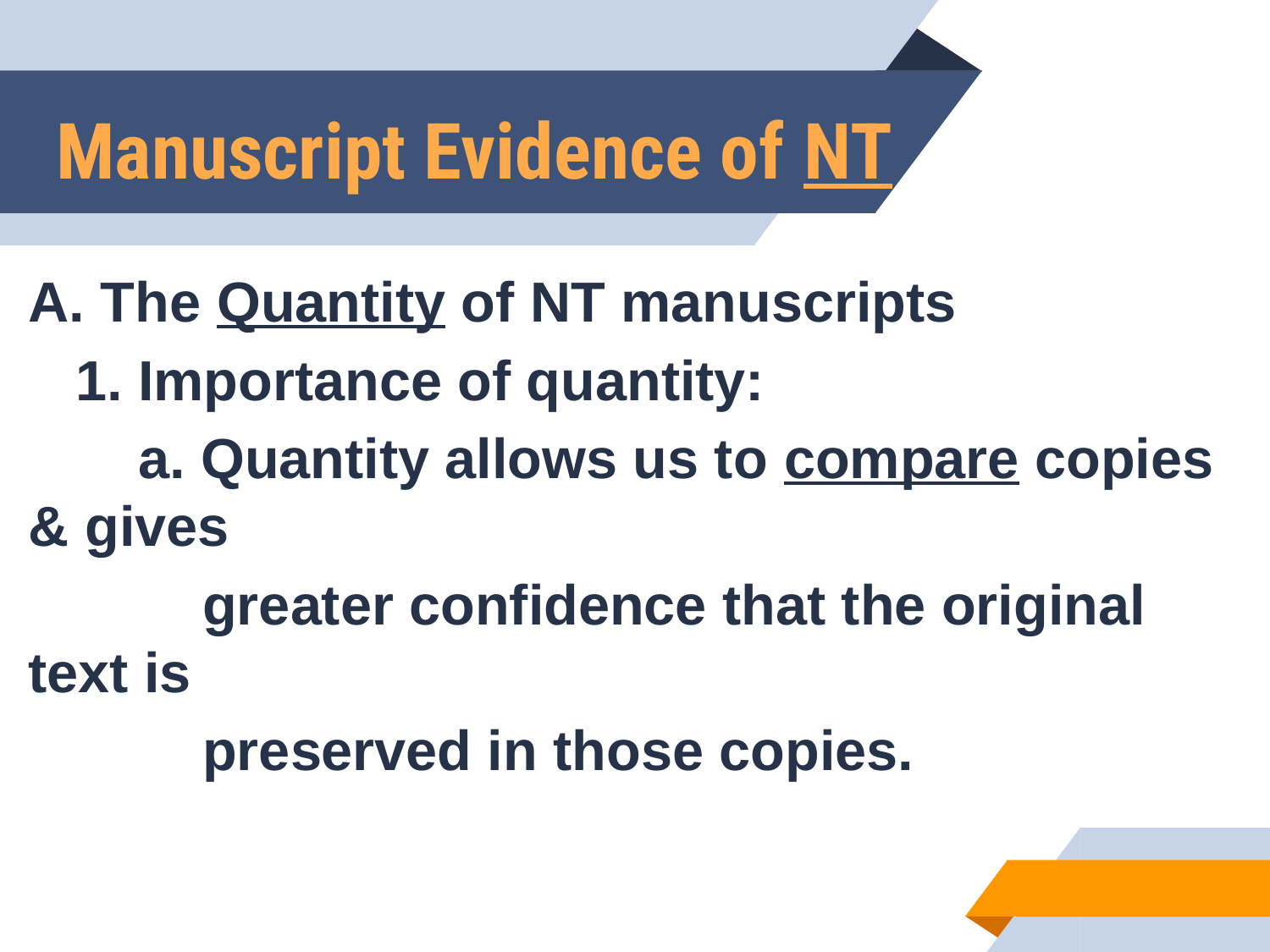

# Manuscript Evidence of NT
A. The Quantity of NT manuscripts
   1. Importance of quantity:
       a. Quantity allows us to compare copies & gives
	   greater confidence that the original text is
	   preserved in those copies.

28